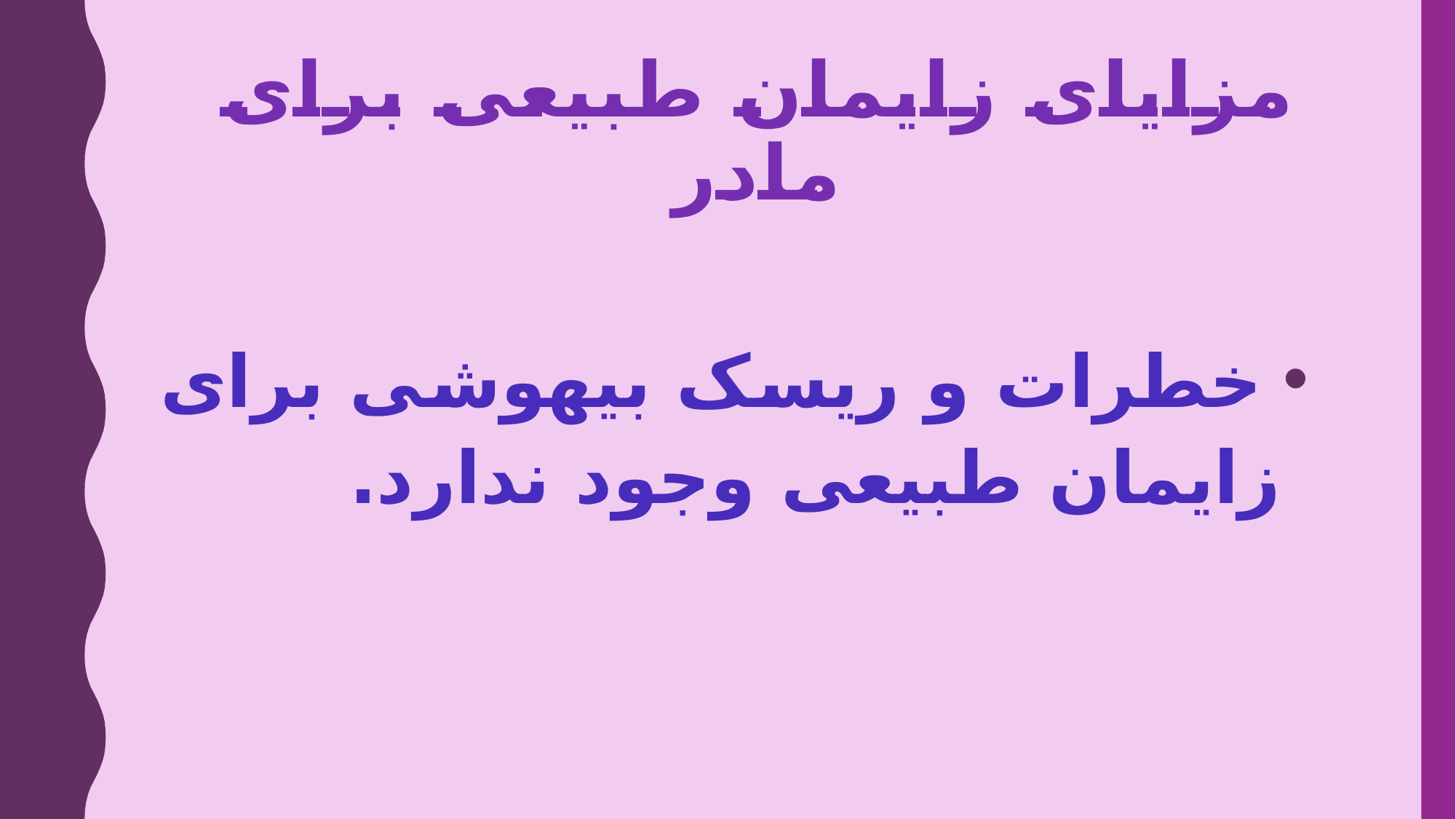

# مزایای زایمان طبیعی برای مادر
 خطرات و ریسک بیهوشی برای زایمان طبیعی وجود ندارد.